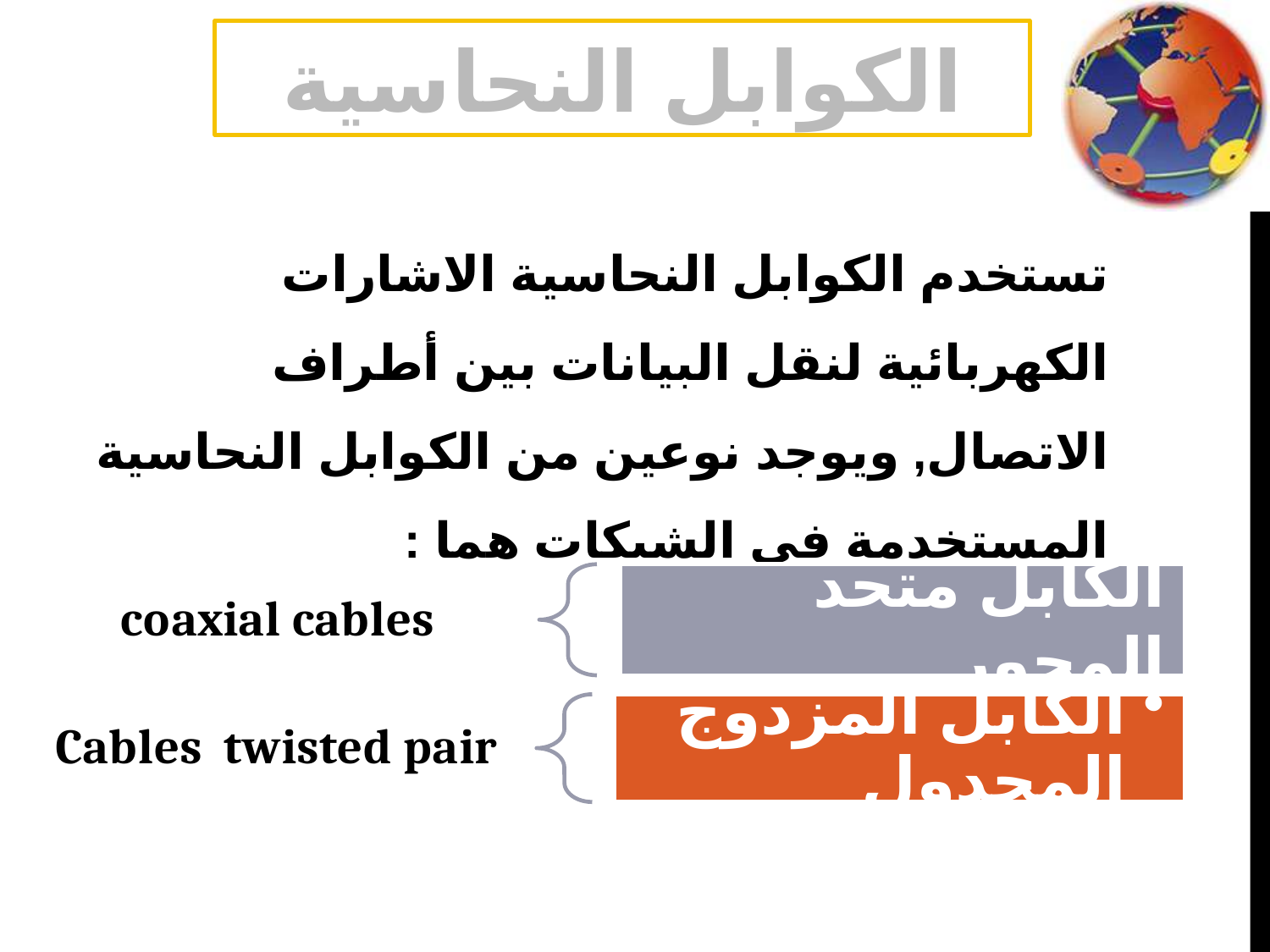

الكوابل النحاسية
تستخدم الكوابل النحاسية الاشارات الكهربائية لنقل البيانات بين أطراف الاتصال, ويوجد نوعين من الكوابل النحاسية المستخدمة في الشبكات هما :

coaxial cables
الكابل متحد المحور
Cables  twisted pair
الكابل المزدوج المجدول